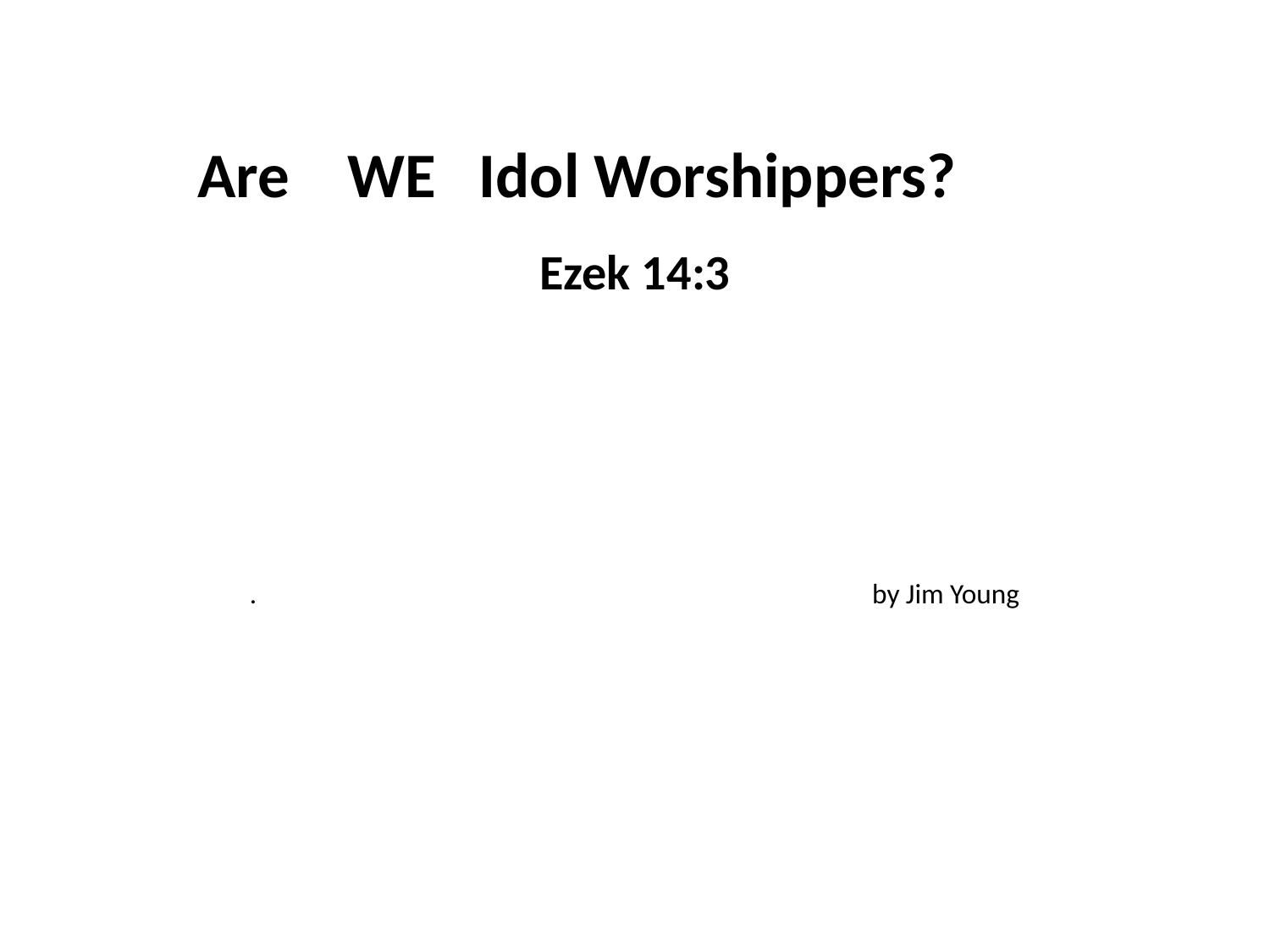

#

Are    WE   Idol Worshippers?
Ezek 14:3

.                                                                                                 by Jim Young